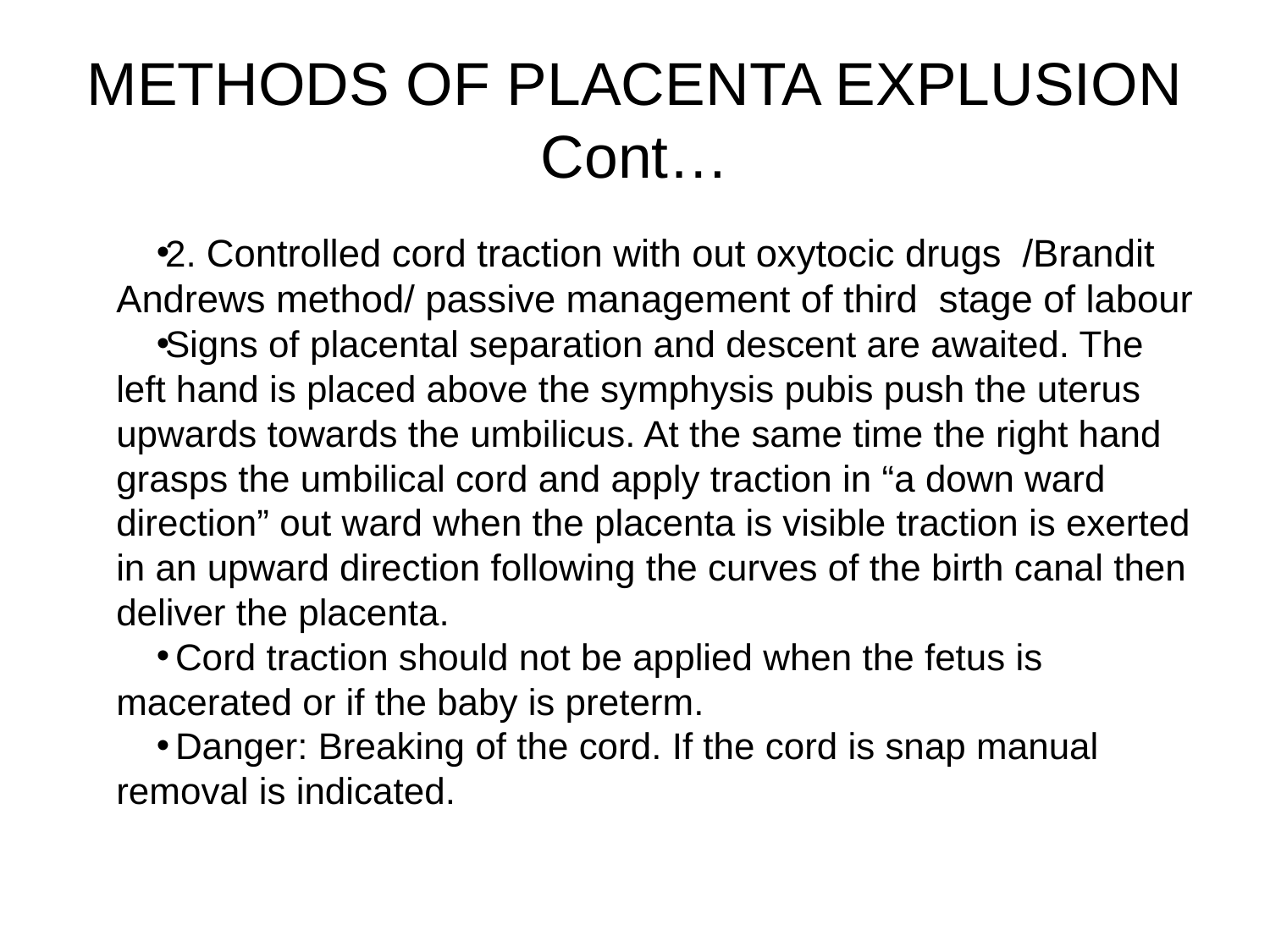

# METHODS OF PLACENTA EXPLUSION Cont…
2. Controlled cord traction with out oxytocic drugs  /Brandit Andrews method/ passive management of third  stage of labour
Signs of placental separation and descent are awaited. The left hand is placed above the symphysis pubis push the uterus upwards towards the umbilicus. At the same time the right hand grasps the umbilical cord and apply traction in “a down ward direction” out ward when the placenta is visible traction is exerted in an upward direction following the curves of the birth canal then deliver the placenta.
 Cord traction should not be applied when the fetus is macerated or if the baby is preterm.
 Danger: Breaking of the cord. If the cord is snap manual removal is indicated.